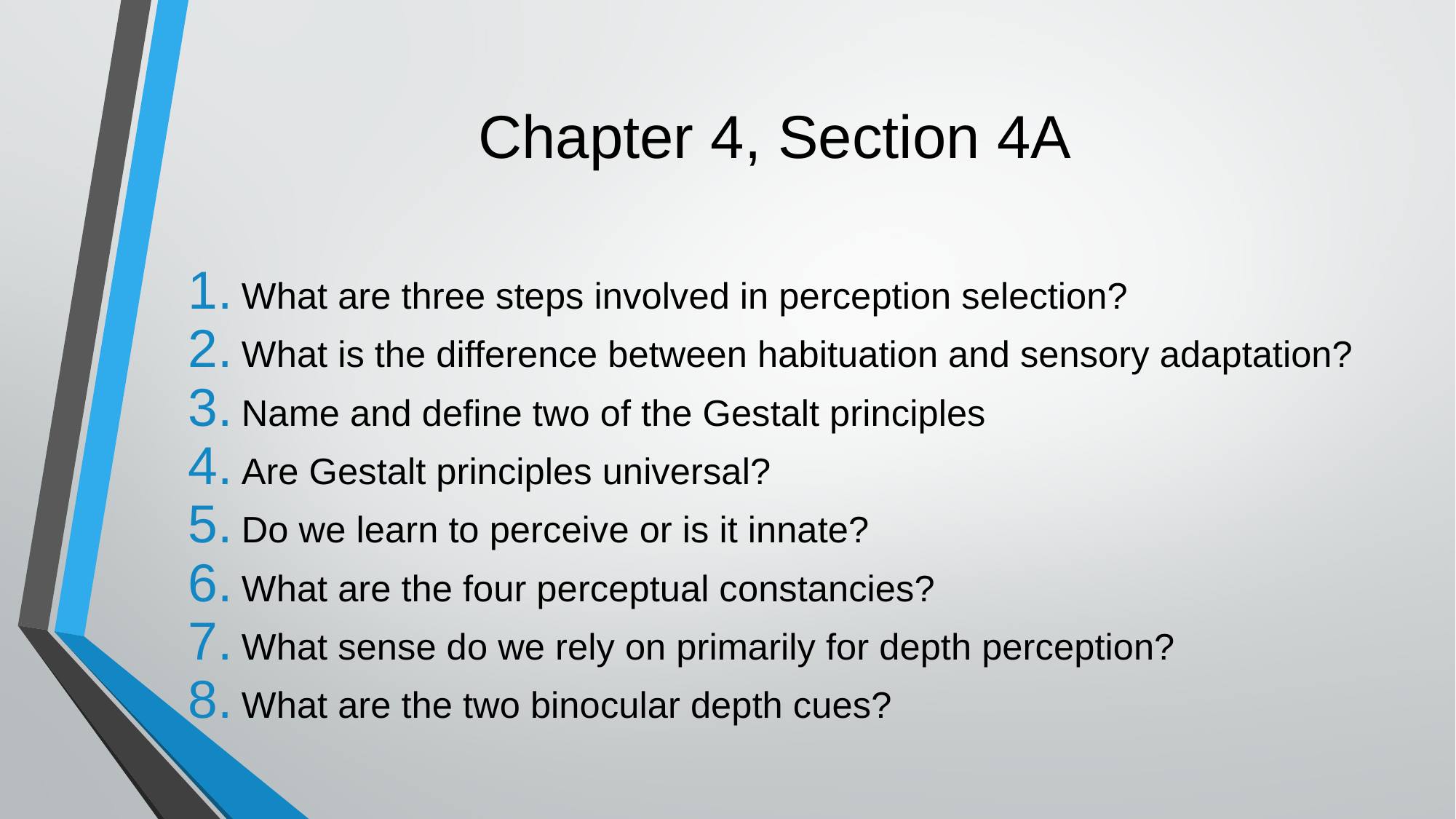

# Chapter 4, Section 4A
What are three steps involved in perception selection?
What is the difference between habituation and sensory adaptation?
Name and define two of the Gestalt principles
Are Gestalt principles universal?
Do we learn to perceive or is it innate?
What are the four perceptual constancies?
What sense do we rely on primarily for depth perception?
What are the two binocular depth cues?